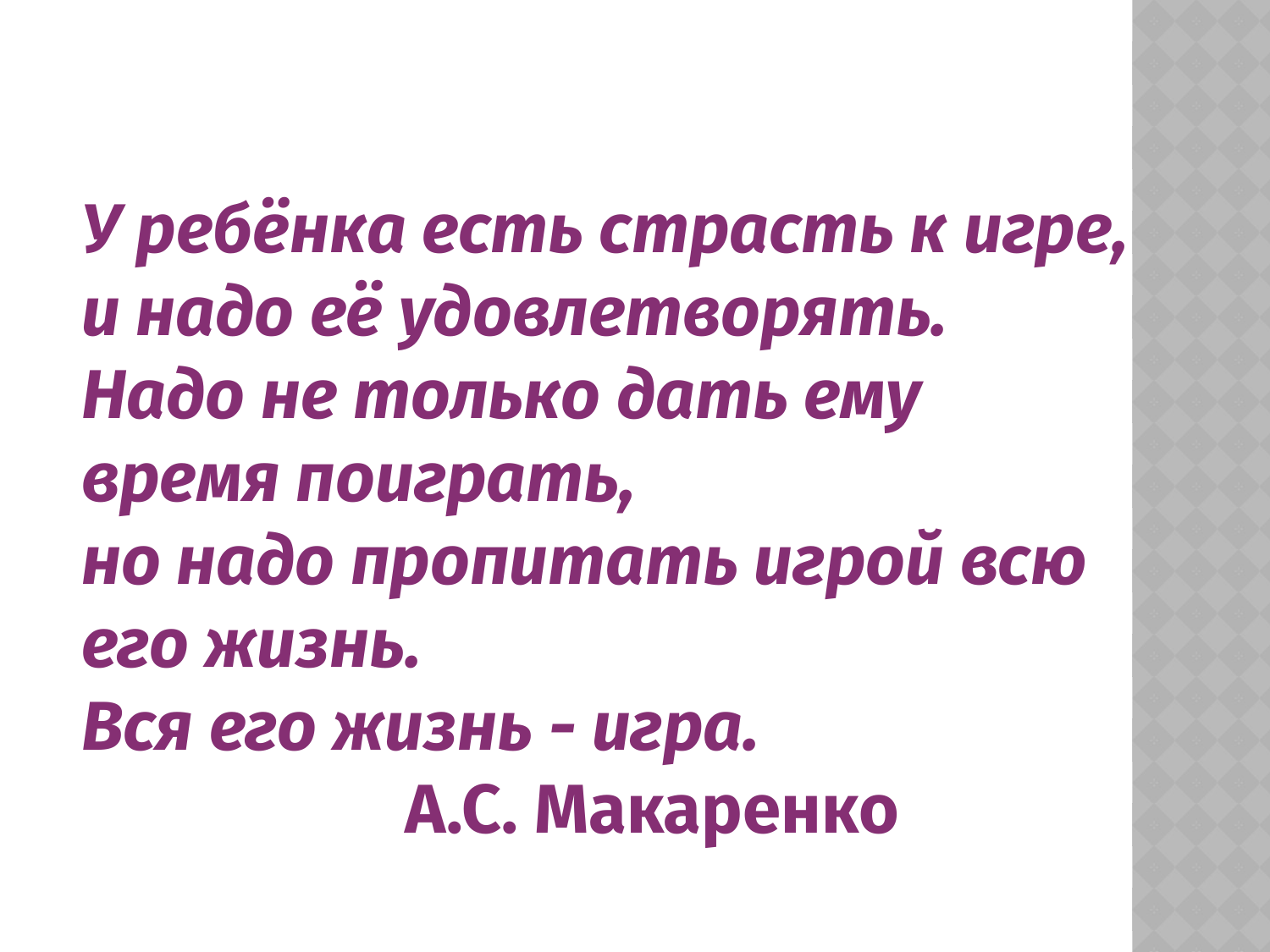

У ребёнка есть страсть к игре, и надо её удовлетворять.
Надо не только дать ему время поиграть,
но надо пропитать игрой всю его жизнь.
Вся его жизнь - игра.
                  А.С. Макаренко